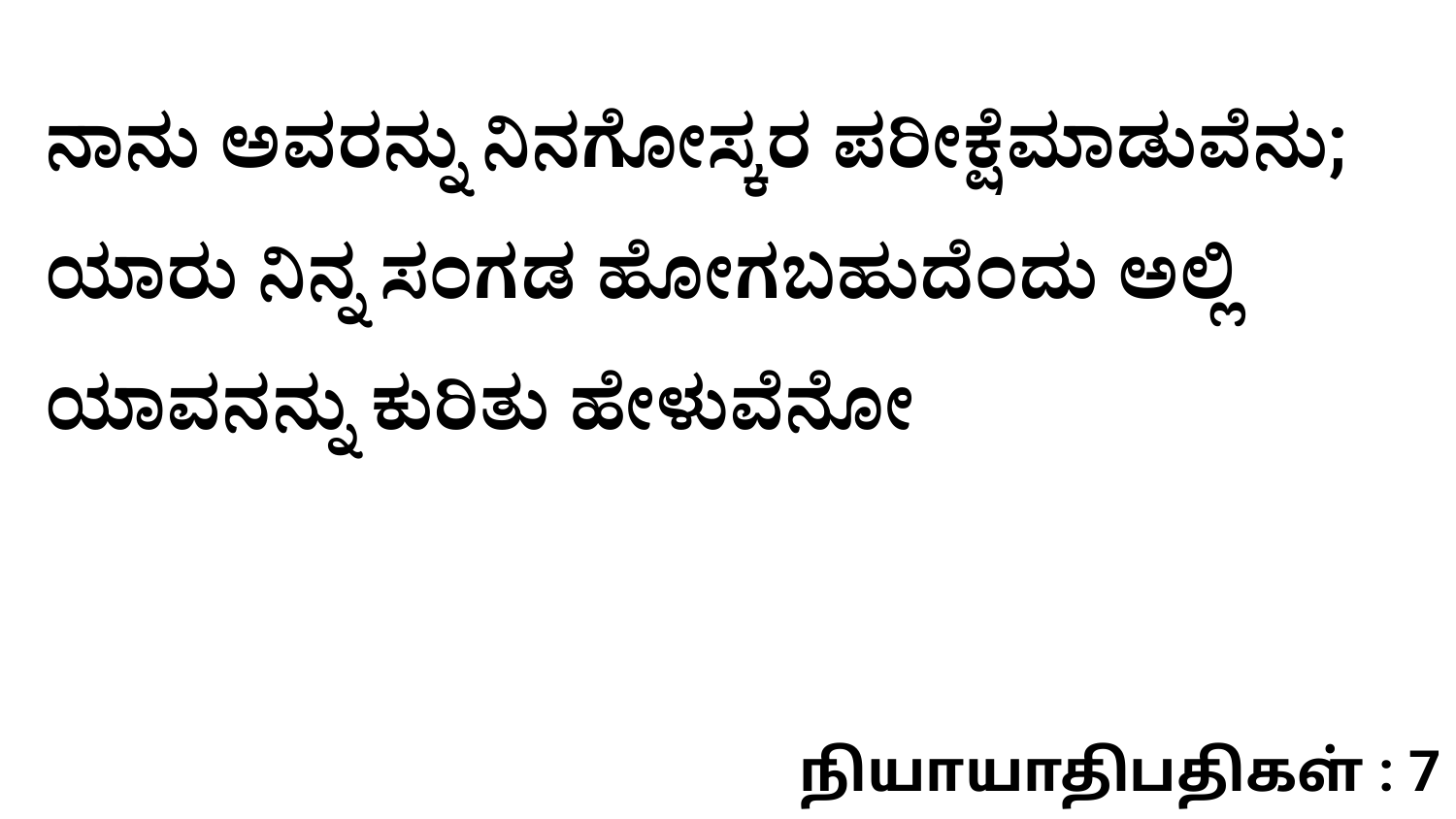

ನಾನು ಅವರನ್ನು ನಿನಗೋಸ್ಕರ ಪರೀಕ್ಷೆಮಾಡುವೆನು; ಯಾರು ನಿನ್ನ ಸಂಗಡ ಹೋಗಬಹುದೆಂದು ಅಲ್ಲಿ ಯಾವನನ್ನು ಕುರಿತು ಹೇಳುವೆನೋ
நியாயாதிபதிகள் : 7